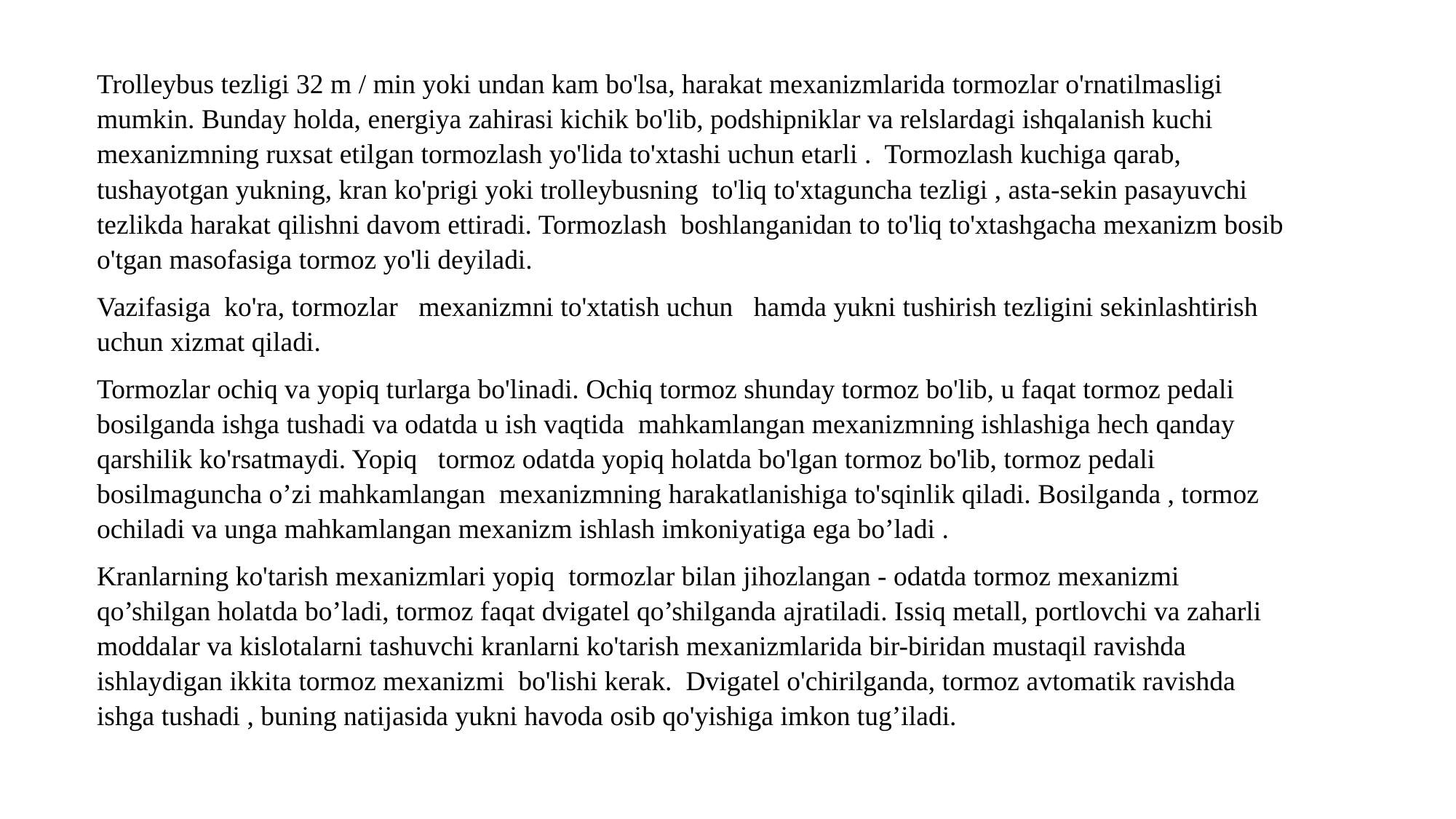

Trolleybus tezligi 32 m / min yoki undan kam bo'lsa, harakat mexanizmlarida tormozlar o'rnatilmasligi mumkin. Bunday holda, energiya zahirasi kichik bo'lib, podshipniklar va relslardagi ishqalanish kuchi mexanizmning ruxsat etilgan tormozlash yo'lida to'xtashi uchun etarli .  Tormozlash kuchiga qarab, tushayotgan yukning, kran ko'prigi yoki trolleybusning  to'liq to'xtaguncha tezligi , asta-sekin pasayuvchi tezlikda harakat qilishni davom ettiradi. Tormozlash  boshlanganidan to to'liq to'xtashgacha mexanizm bosib o'tgan masofasiga tormoz yo'li deyiladi.
Vazifasiga  ko'ra, tormozlar   mexanizmni to'xtatish uchun   hamda yukni tushirish tezligini sekinlashtirish uchun xizmat qiladi.
Tormozlar ochiq va yopiq turlarga bo'linadi. Ochiq tormoz shunday tormoz bo'lib, u faqat tormoz pedali bosilganda ishga tushadi va odatda u ish vaqtida  mahkamlangan mexanizmning ishlashiga hech qanday qarshilik ko'rsatmaydi. Yopiq   tormoz odatda yopiq holatda bo'lgan tormoz bo'lib, tormoz pedali bosilmaguncha o’zi mahkamlangan  mexanizmning harakatlanishiga to'sqinlik qiladi. Bosilganda , tormoz ochiladi va unga mahkamlangan mexanizm ishlash imkoniyatiga ega bo’ladi .
Kranlarning ko'tarish mexanizmlari yopiq  tormozlar bilan jihozlangan - odatda tormoz mexanizmi  qo’shilgan holatda bo’ladi, tormoz faqat dvigatel qo’shilganda ajratiladi. Issiq metall, portlovchi va zaharli moddalar va kislotalarni tashuvchi kranlarni ko'tarish mexanizmlarida bir-biridan mustaqil ravishda ishlaydigan ikkita tormoz mexanizmi  bo'lishi kerak.  Dvigatel o'chirilganda, tormoz avtomatik ravishda ishga tushadi , buning natijasida yukni havoda osib qo'yishiga imkon tug’iladi.